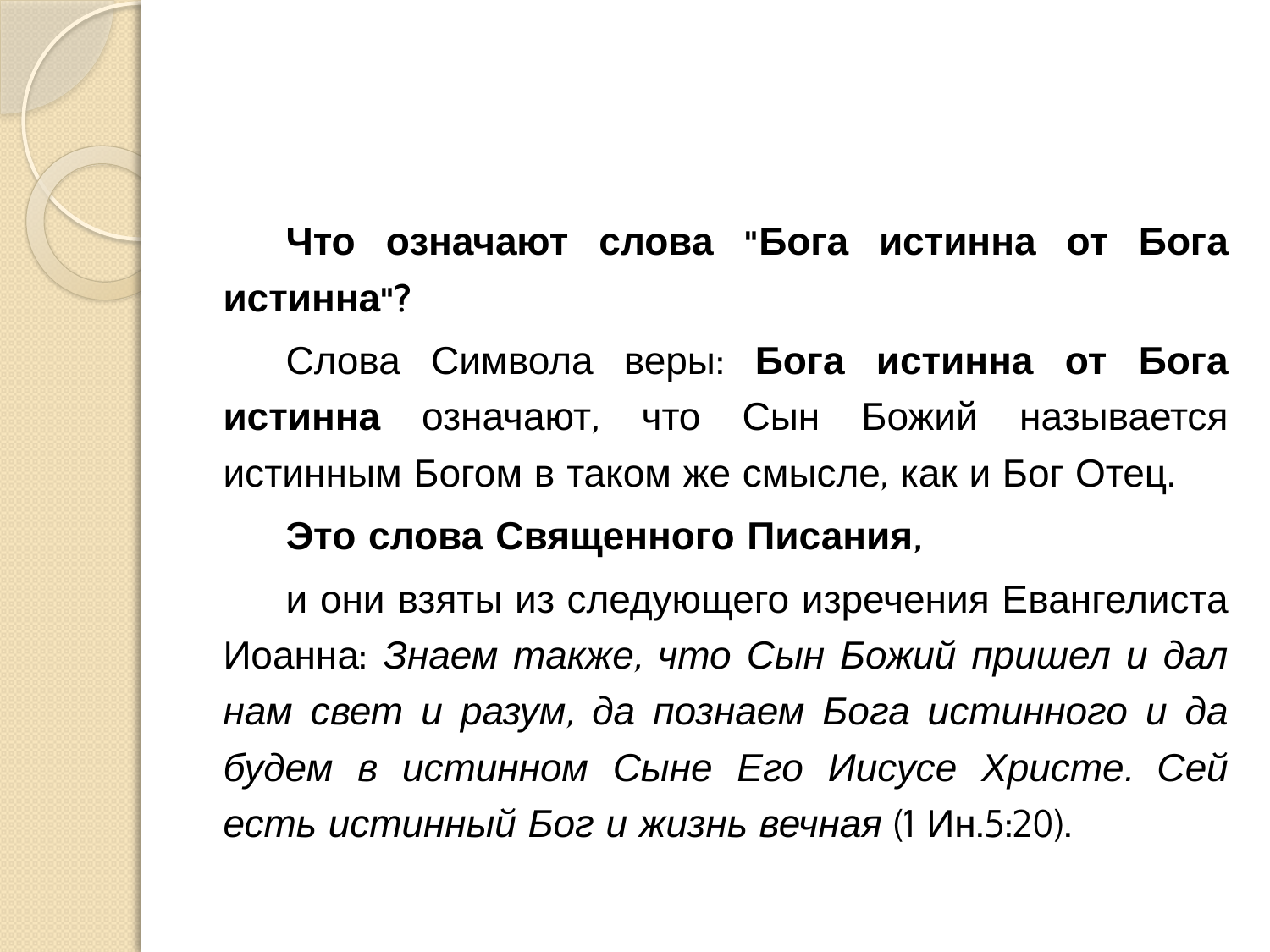

#
Что означают слова "Бога истинна от Бога истинна"?
Слова Символа веры: Бога истинна от Бога истинна означают, что Сын Божий называется истинным Богом в таком же смысле, как и Бог Отец.
Это слова Священного Писания,
и они взяты из следующего изречения Евангелиста Иоанна: Знаем также, что Сын Божий пришел и дал нам свет и разум, да познаем Бога истинного и да будем в истинном Сыне Его Иисусе Христе. Сей есть истинный Бог и жизнь вечная (1 Ин.5:20).